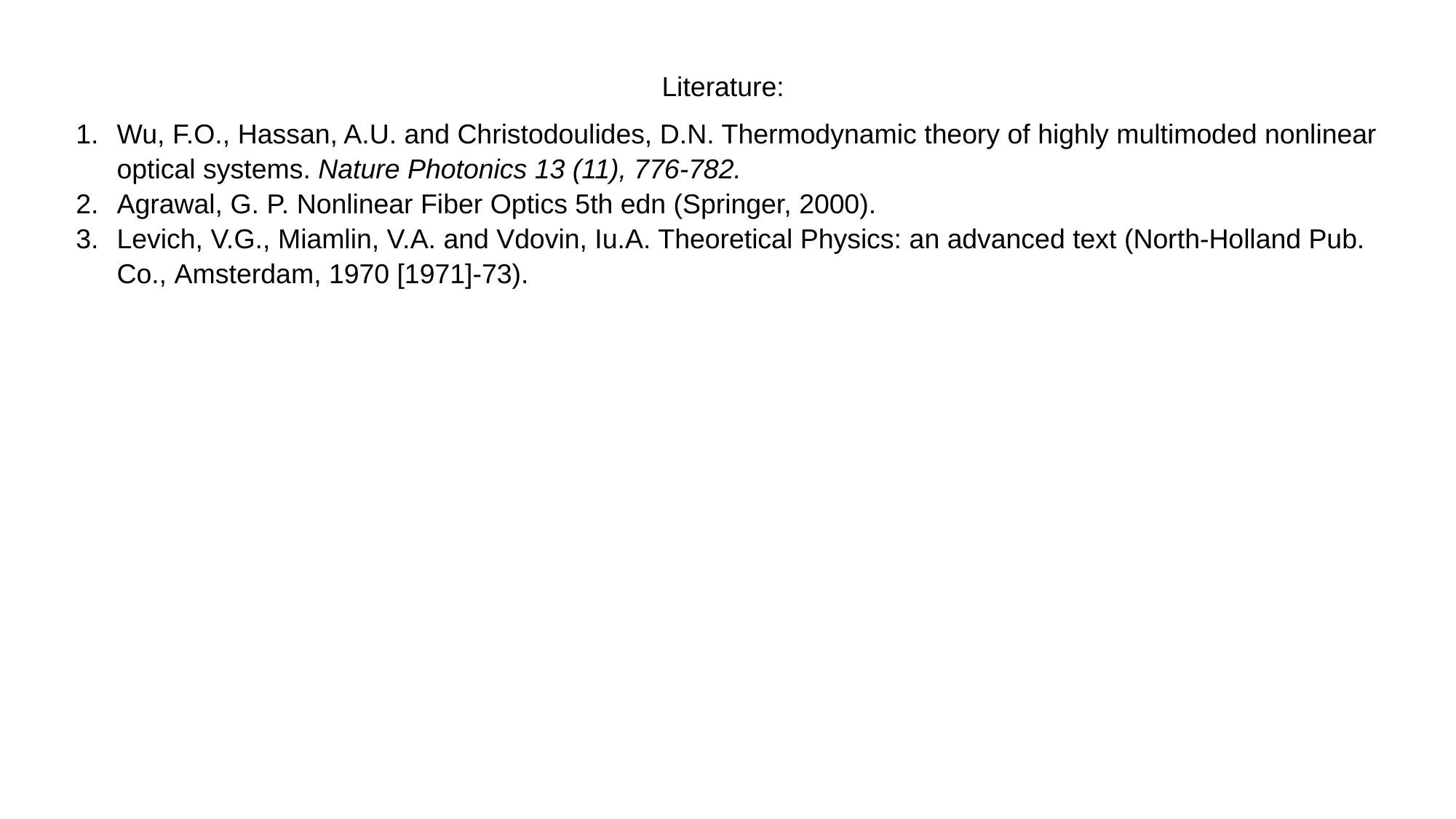

Literature:
Wu, F.O., Hassan, A.U. and Christodoulides, D.N. Thermodynamic theory of highly multimoded nonlinear optical systems. Nature Photonics 13 (11), 776-782.
Agrawal, G. P. Nonlinear Fiber Optics 5th edn (Springer, 2000).
Levich, V.G., Miamlin, V.A. and Vdovin, Iu.A. Theoretical Physics: an advanced text (North-Holland Pub. Co., Amsterdam, 1970 [1971]-73).